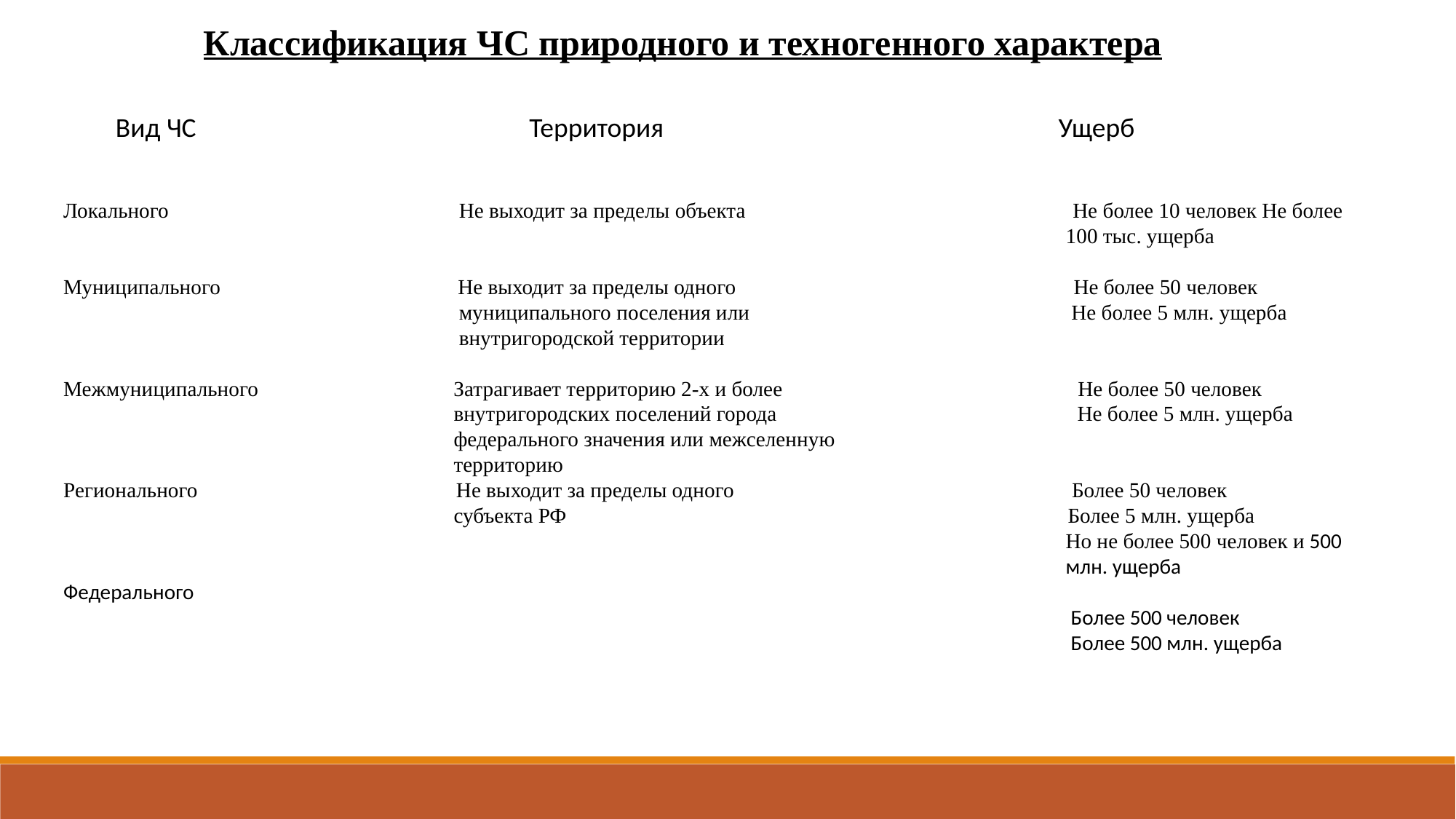

Классификация ЧС природного и техногенного характера
Вид ЧС                                                      Территория                                                                Ущерб
Локального                                                       Не выходит за пределы объекта                                                              Не более 10 человек Не более
                                                                                                                                                                                              100 тыс. ущерба

Муниципального                                             Не выходит за пределы одного                                                                Не более 50 человек
                                                                           муниципального поселения или                                                             Не более 5 млн. ущерба
                                                                           внутригородской территории

Межмуниципального                                     Затрагивает территорию 2-х и более                                                        Не более 50 человек
                                                                          внутригородских поселений города                                                         Не более 5 млн. ущерба
                                                                          федерального значения или межселенную
                                                                          территорию
Регионального                                                 Не выходит за пределы одного                                                                Более 50 человек
                                                                          субъекта РФ                                                                                               Более 5 млн. ущерба
                                                                                                                                                                                              Но не более 500 человек и 500
                                                                                                                                                                                              млн. ущерба
Федерального
                                                                                                                                                                                                                     Более 500 человек
                                                                                                                                                                                                                     Более 500 млн. ущерба